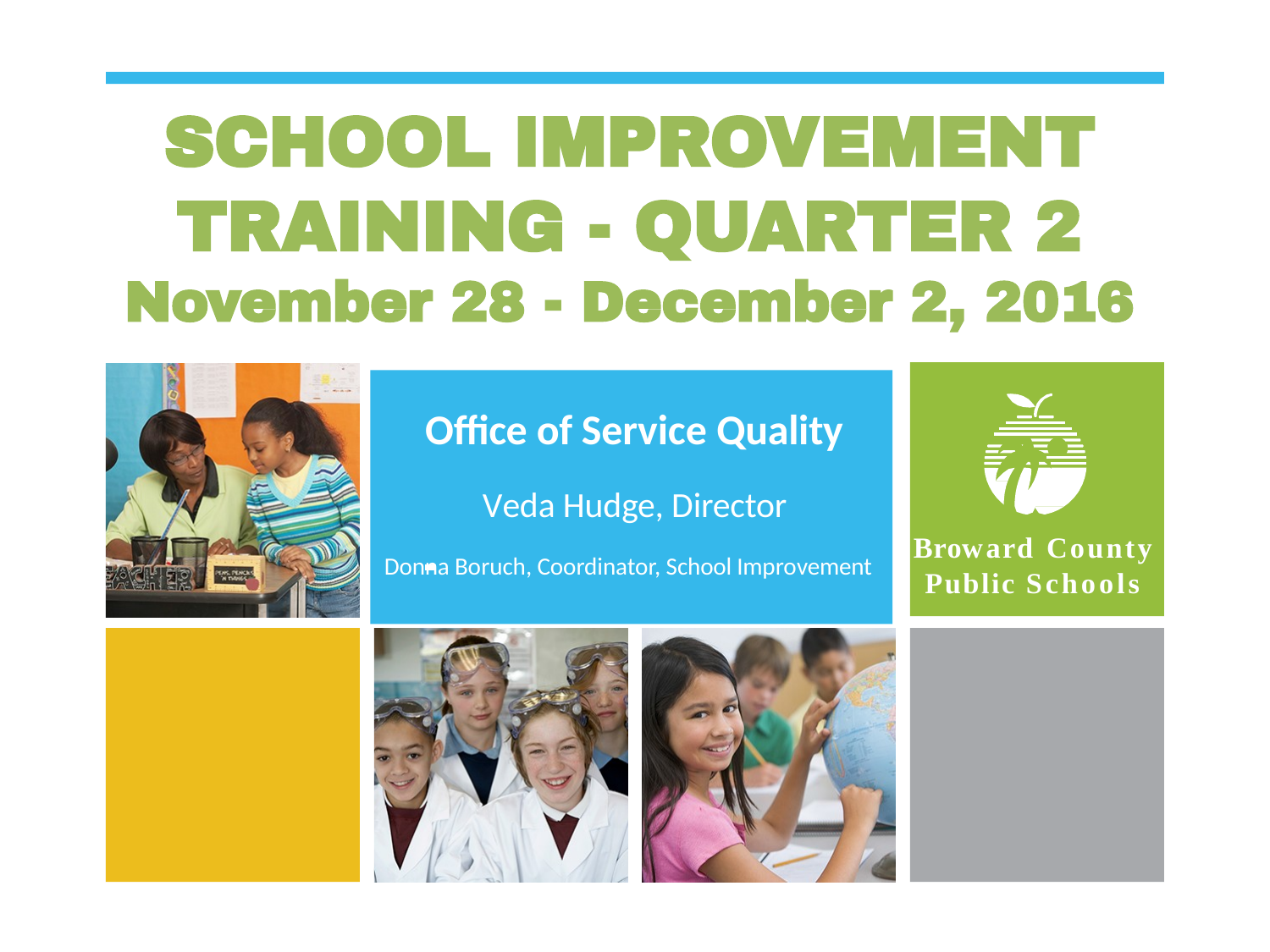

SCHOOL IMPROVEMENT TRAINING - QUARTER 2
November 28 - December 2, 2016

Oﬃce of Service Quality

Veda Hudge, Director

Donna Boruch, Coordinator, School Improvement
Broward County Public Schools

1